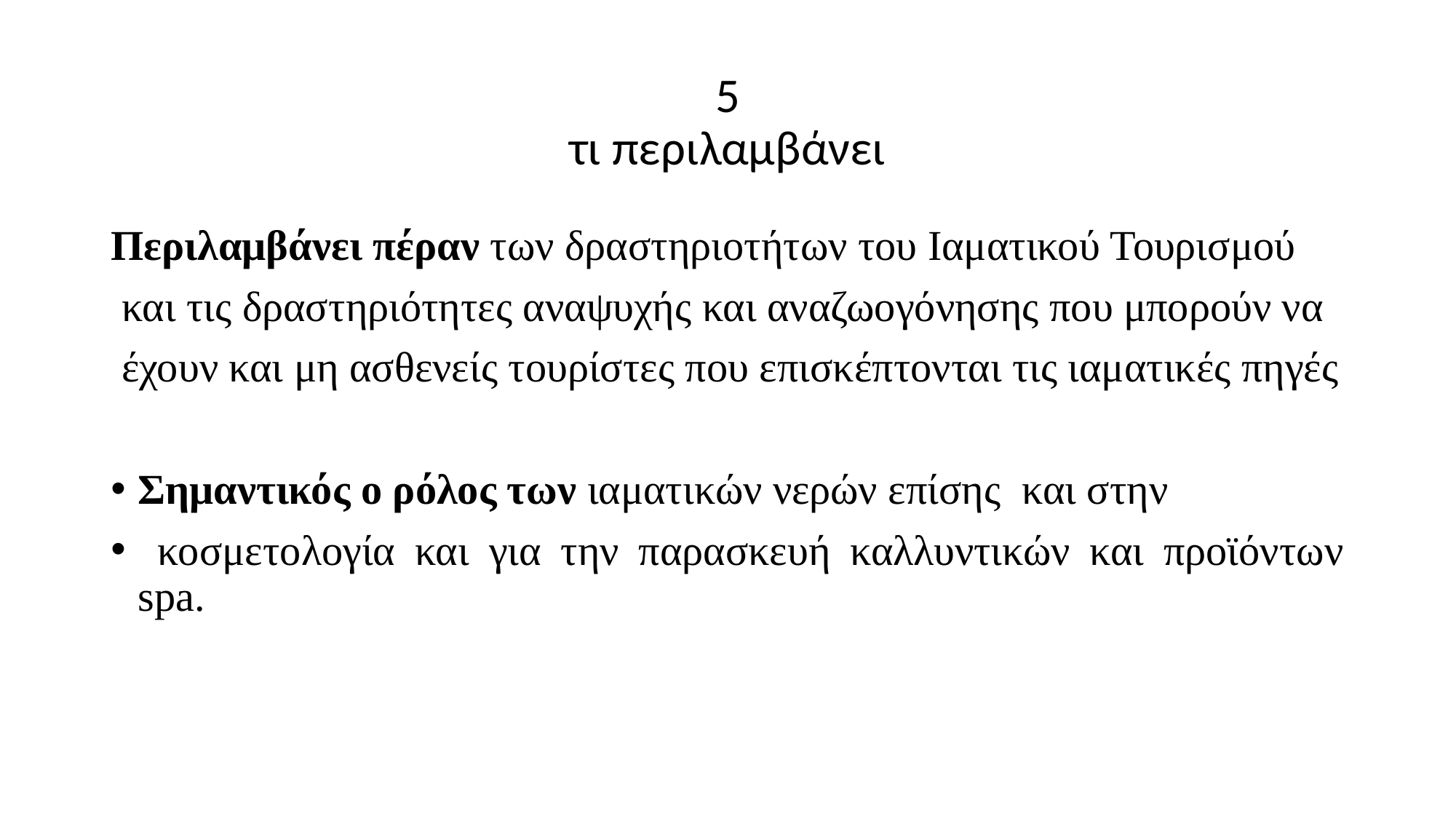

# 5 τι περιλαμβάνει
Περιλαμβάνει πέραν των δραστηριοτήτων του Ιαματικού Τουρισμού
 και τις δραστηριότητες αναψυχής και αναζωογόνησης που μπορούν να
 έχουν και μη ασθενείς τουρίστες που επισκέπτονται τις ιαματικές πηγές

Σημαντικός ο ρόλος των ιαματικών νερών επίσης  και στην
 κοσμετολογία και για την παρασκευή καλλυντικών και προϊόντων spa.